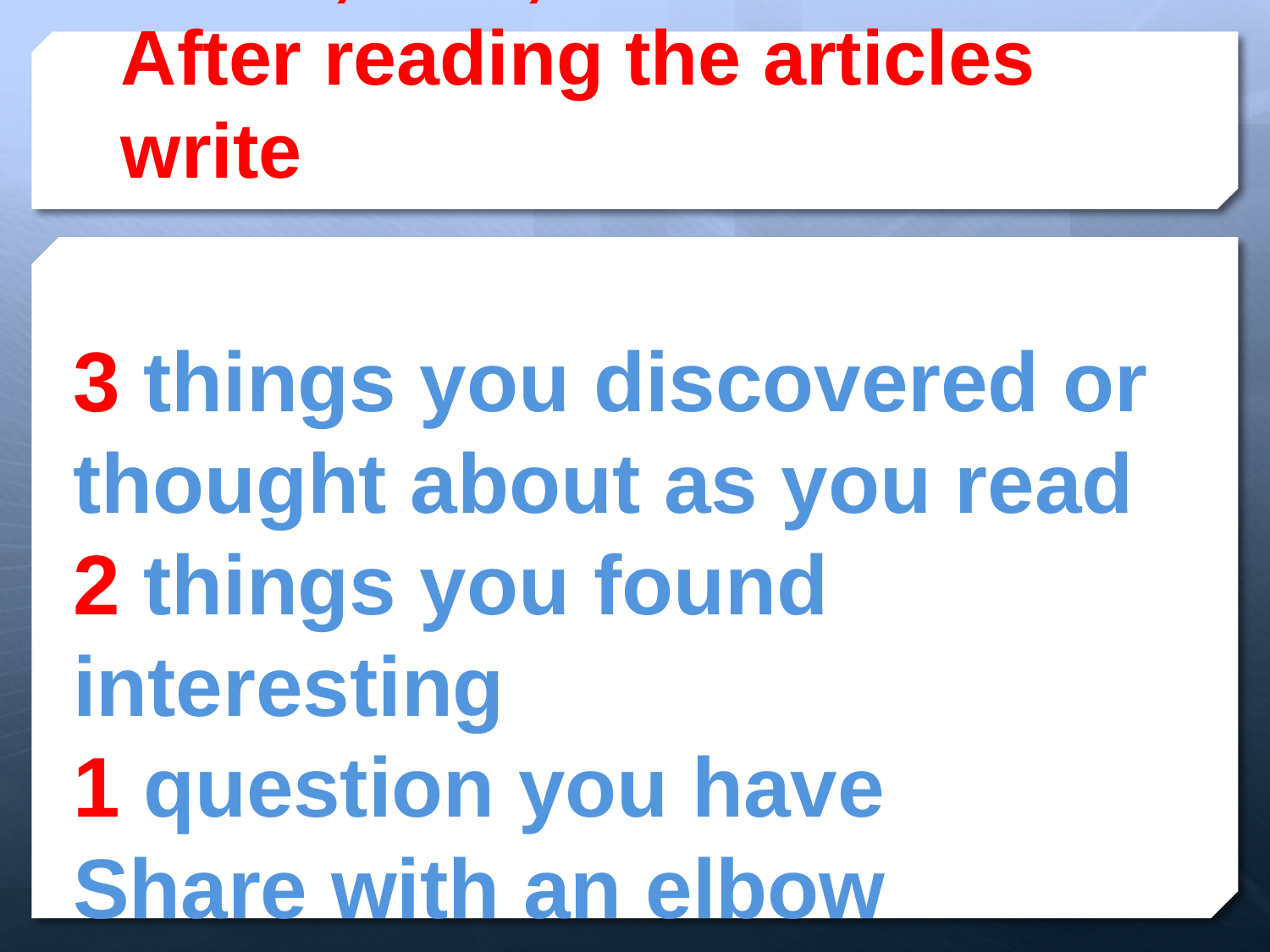

# Three, Two, One After reading the articles write
3 things you discovered or thought about as you read
2 things you found interesting
1 question you have
Share with an elbow partner